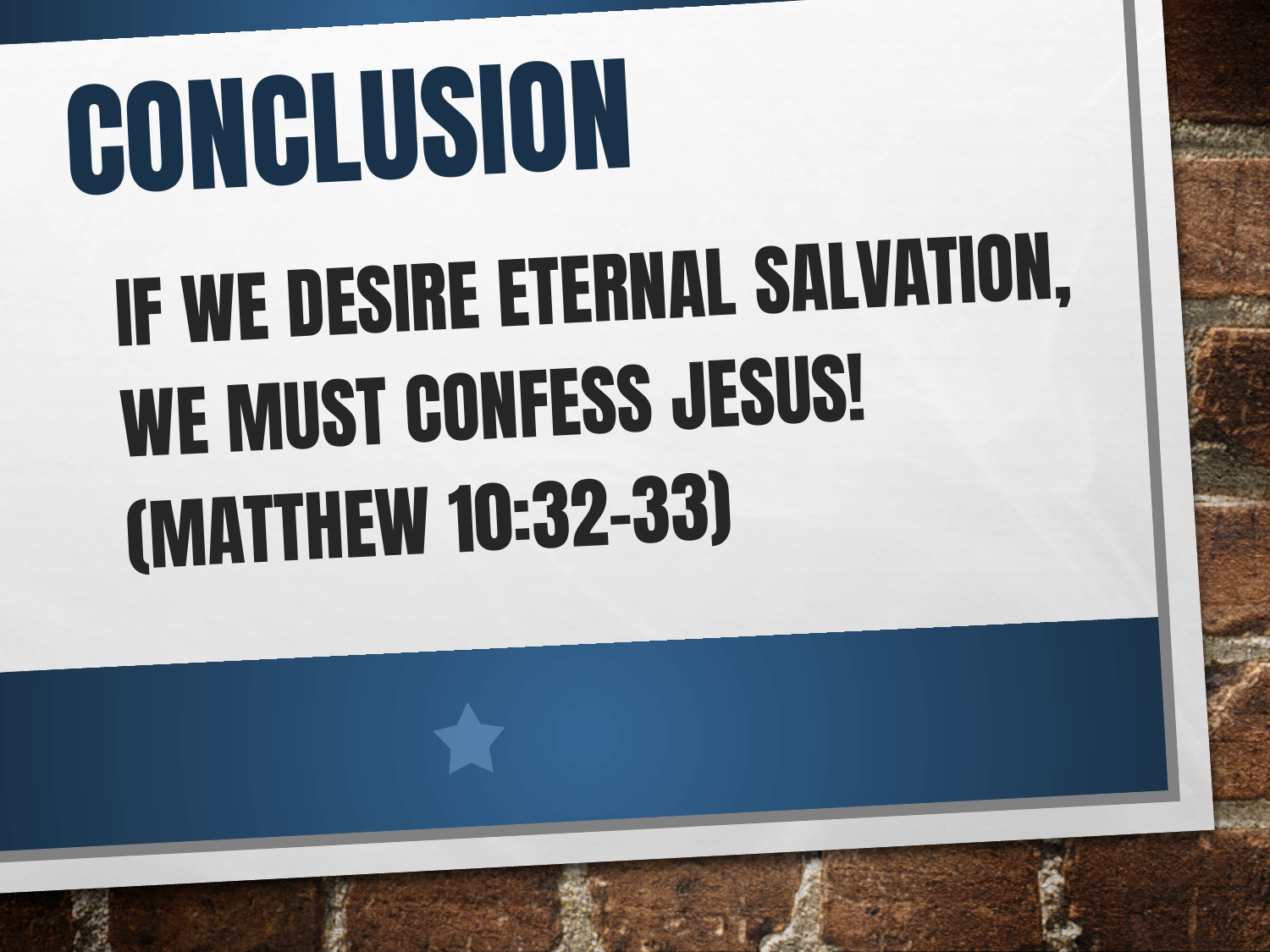

# Conclusion
If we desire eternal salvation, we must confess Jesus! (Matthew 10:32-33)